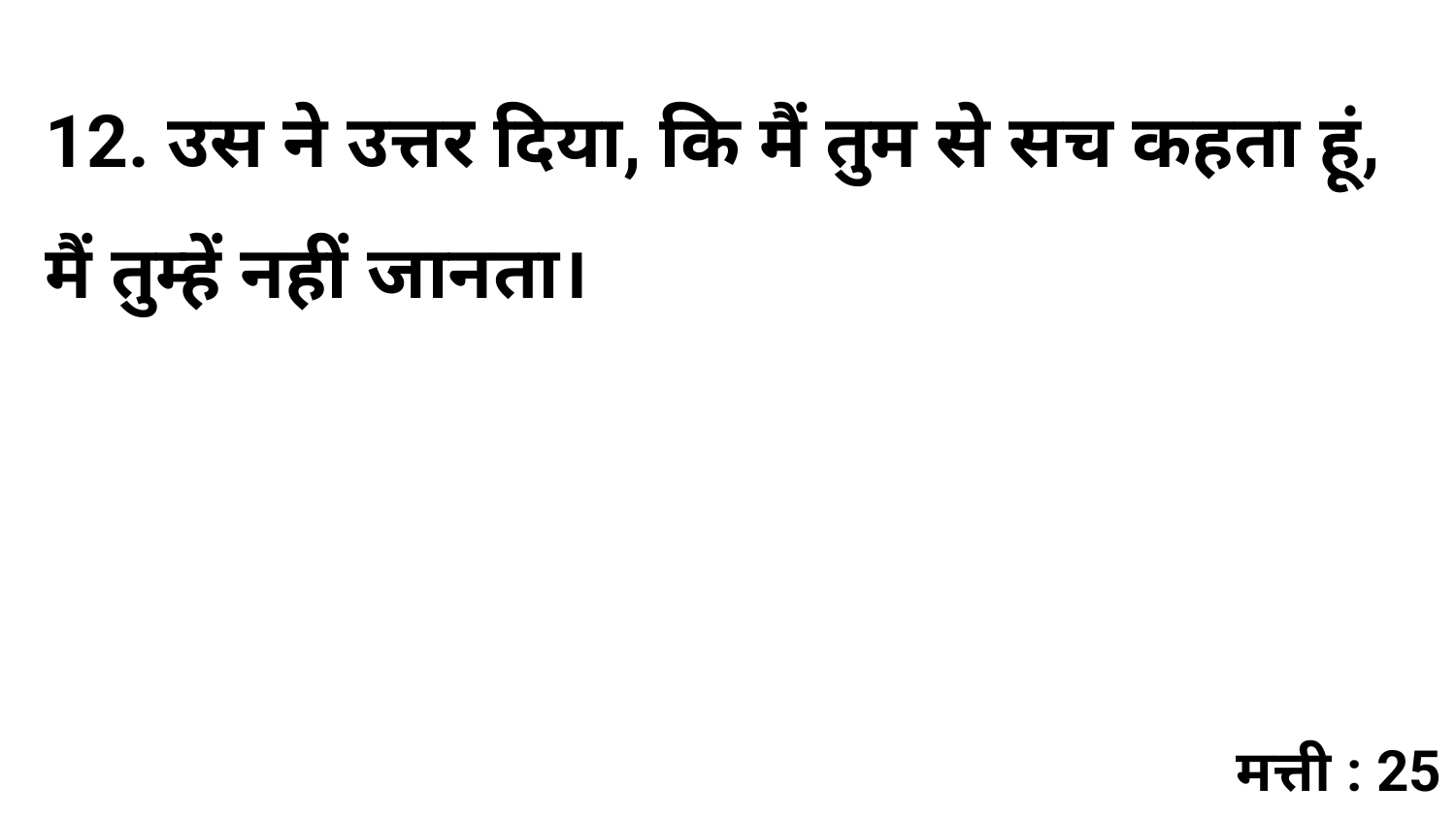

12. उस ने उत्तर दिया, कि मैं तुम से सच कहता हूं, मैं तुम्हें नहीं जानता।
मत्ती : 25